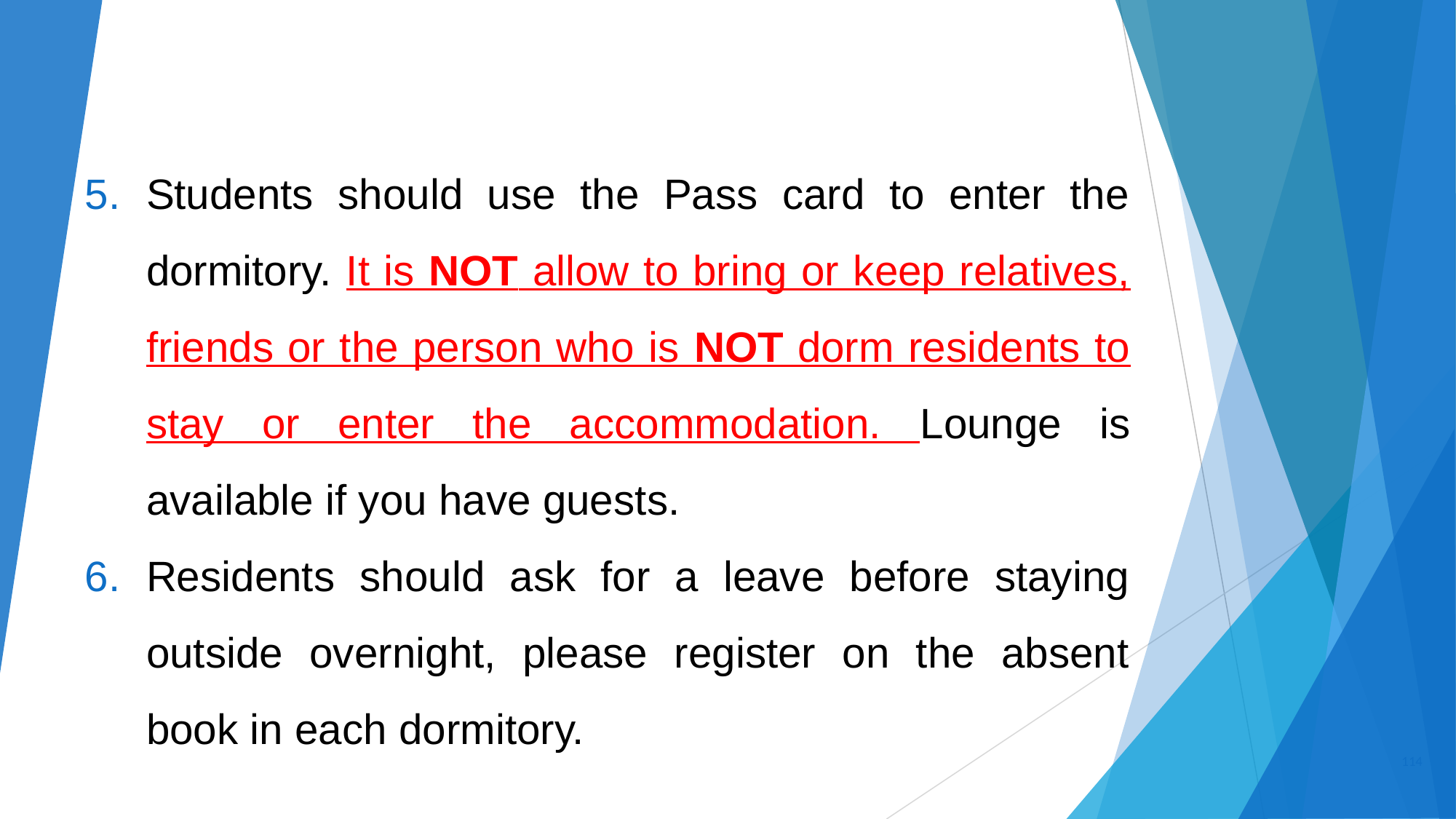

Students should use the Pass card to enter the dormitory. It is NOT allow to bring or keep relatives, friends or the person who is NOT dorm residents to stay or enter the accommodation. Lounge is available if you have guests.
Residents should ask for a leave before staying outside overnight, please register on the absent book in each dormitory.

114